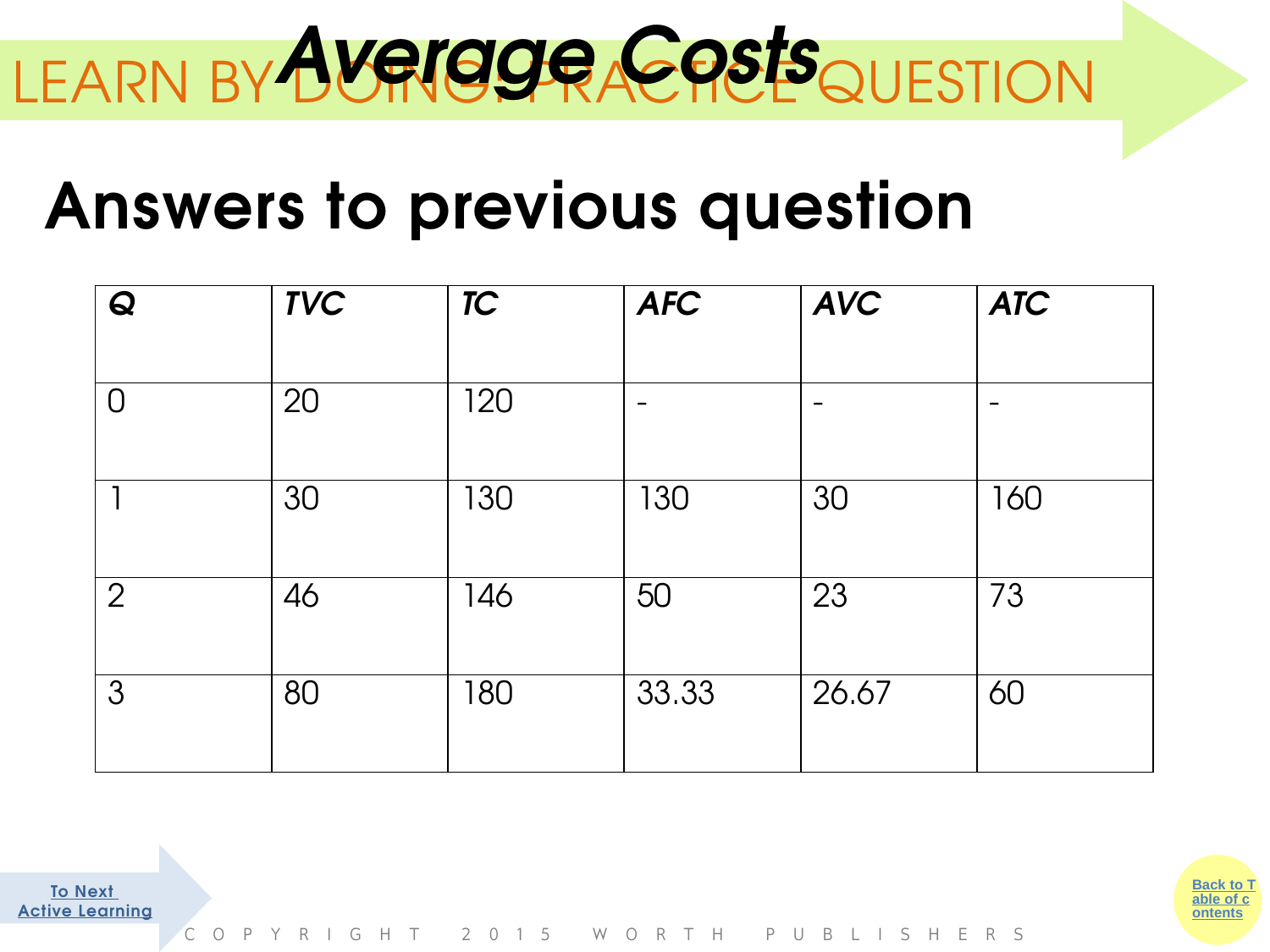

# Average Costs
Answers to previous question
| Q | TVC | TC | AFC | AVC | ATC |
| --- | --- | --- | --- | --- | --- |
| 0 | 20 | 120 | - | - | - |
| 1 | 30 | 130 | 130 | 30 | 160 |
| 2 | 46 | 146 | 50 | 23 | 73 |
| 3 | 80 | 180 | 33.33 | 26.67 | 60 |
To Next
Active Learning
Copyright 2015 Worth Publishers